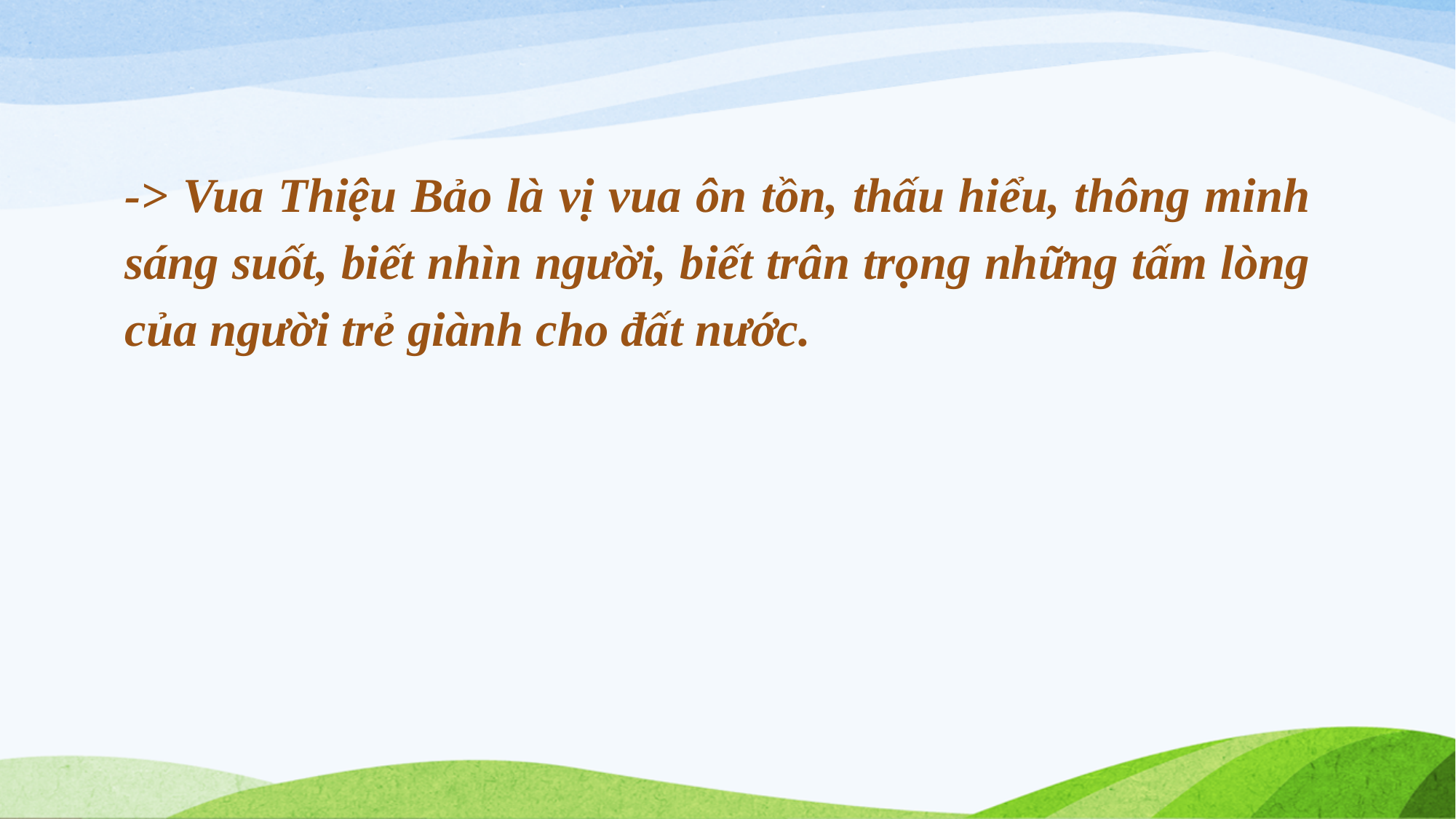

-> Vua Thiệu Bảo là vị vua ôn tồn, thấu hiểu, thông minh sáng suốt, biết nhìn người, biết trân trọng những tấm lòng của người trẻ giành cho đất nước.